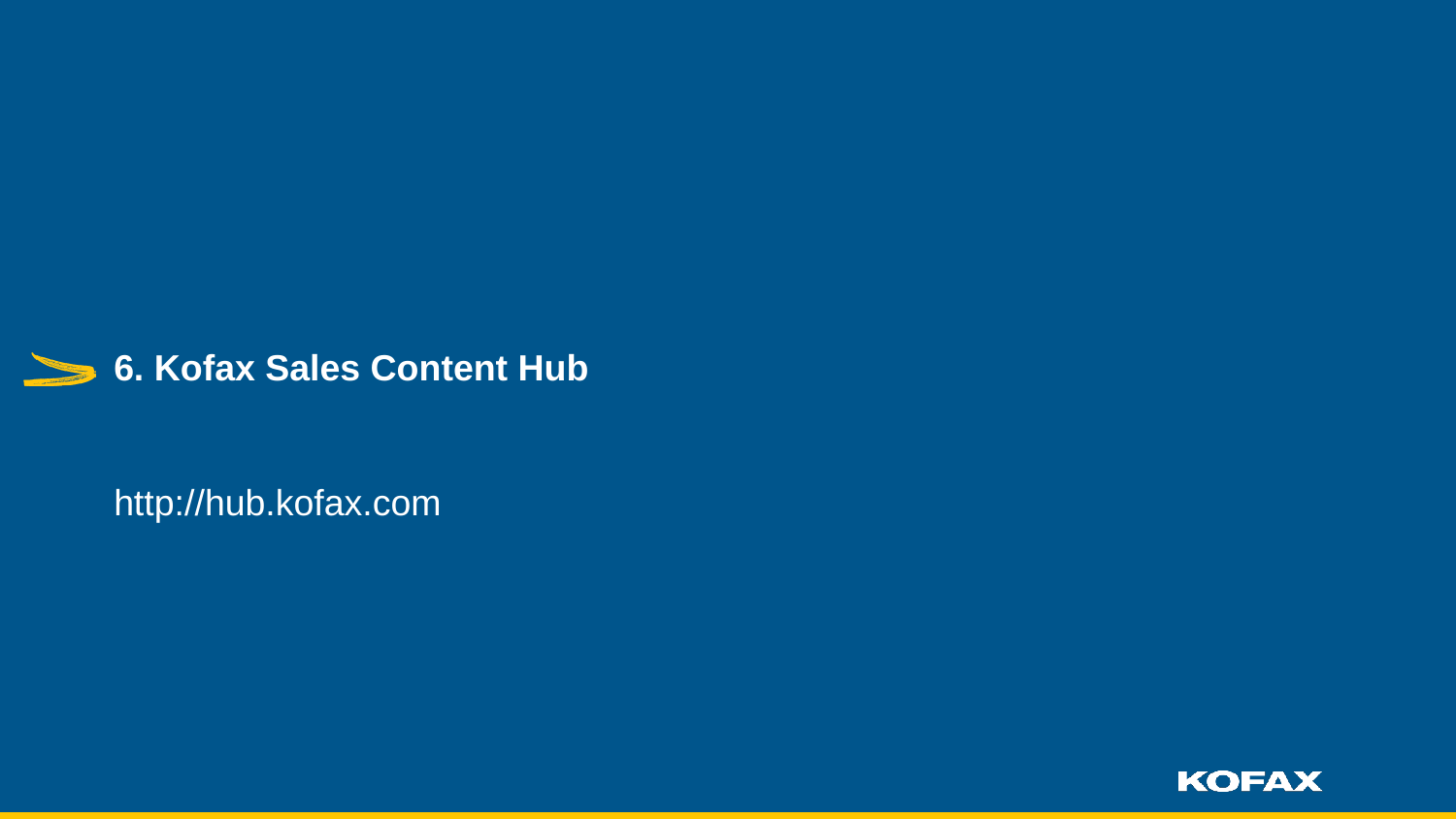

# 6. Kofax Sales Content Hub
http://hub.kofax.com